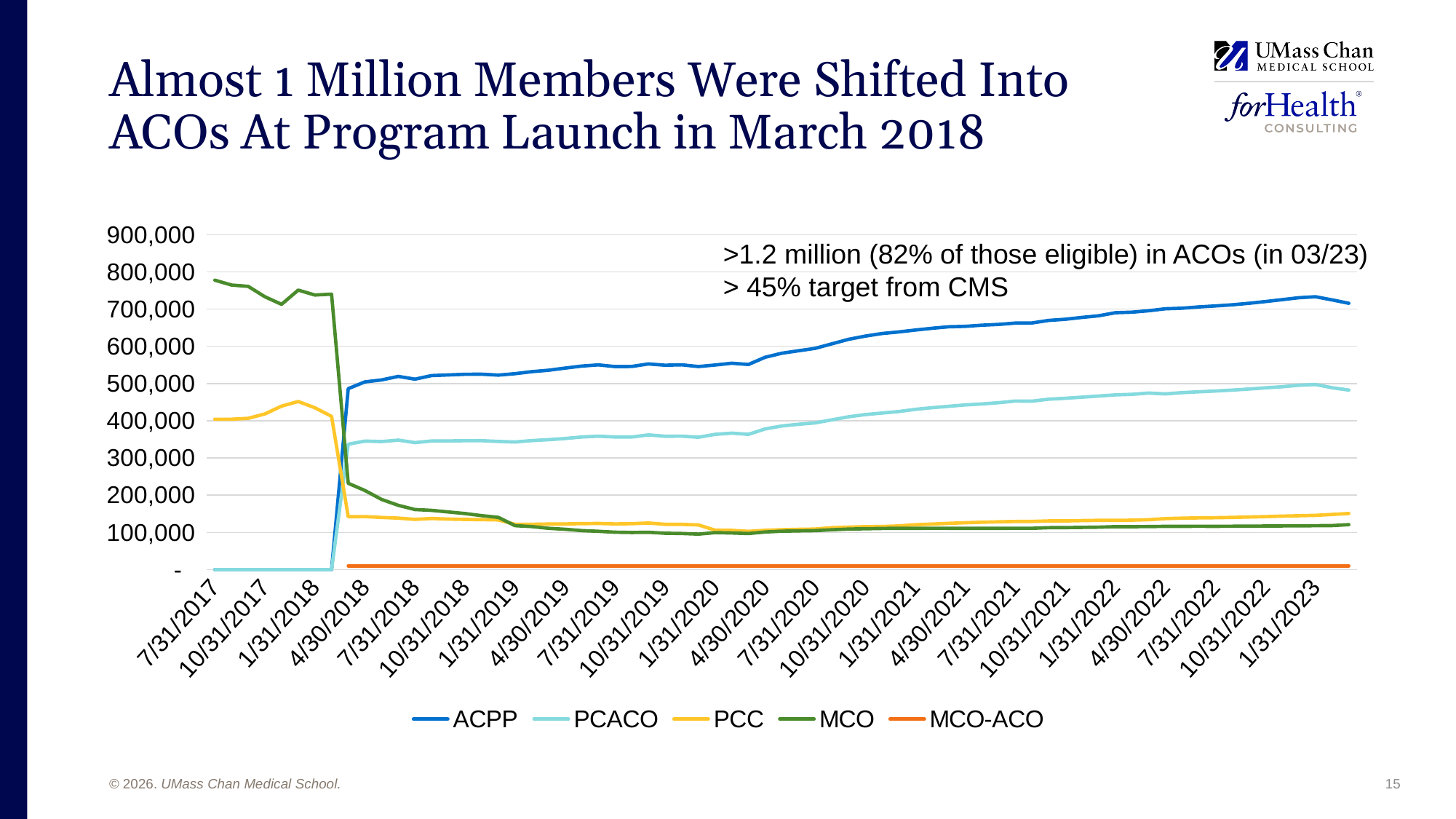

# Almost 1 Million Members Were Shifted Into ACOs At Program Launch in March 2018

### Chart

| Category | ACPP | PCACO | PCC | MCO | MCO-ACO |
|---|---|---|---|---|---|
| 7/31/2017 | 0.0 | 0.0 | 404004.0 | 777640.0 | None |
| 8/31/2017 | 0.0 | 0.0 | 404097.0 | 764564.0 | None |
| 9/30/2017 | 0.0 | 0.0 | 406459.0 | 761048.0 | None |
| 10/31/2017 | 0.0 | 0.0 | 418279.0 | 733154.0 | None |
| 11/30/2017 | 0.0 | 0.0 | 439175.0 | 712656.0 | None |
| 12/31/2017 | 0.0 | 0.0 | 451710.0 | 750920.0 | None |
| 1/31/2018 | 0.0 | 0.0 | 434924.0 | 737721.0 | None |
| 2/28/2018 | 0.0 | 0.0 | 411771.0 | 740107.0 | None |
| 3/31/2018 | 486160.0 | 337002.0 | 142028.0 | 231866.0 | 10000.0 |
| 4/30/2018 | 504390.0 | 345273.0 | 142387.0 | 212466.0 | 10000.0 |
| 5/31/2018 | 509714.0 | 343998.0 | 140098.0 | 188498.0 | 10000.0 |
| 6/30/2018 | 519165.0 | 348002.0 | 138349.0 | 172665.0 | 10000.0 |
| 7/31/2018 | 511763.0 | 341207.0 | 134862.0 | 161274.0 | 10000.0 |
| 8/31/2018 | 521355.0 | 345669.0 | 137264.0 | 159093.0 | 10000.0 |
| 9/30/2018 | 523075.0 | 345790.0 | 135686.0 | 154883.0 | 10000.0 |
| 10/31/2018 | 524836.0 | 346347.0 | 134689.0 | 150596.0 | 10000.0 |
| 11/30/2018 | 524992.0 | 346451.0 | 134116.0 | 144855.0 | 10000.0 |
| 12/31/2018 | 522619.0 | 344364.0 | 133391.0 | 140273.0 | 10000.0 |
| 1/31/2019 | 526416.0 | 342912.0 | 121731.0 | 117932.0 | 10000.0 |
| 2/28/2019 | 531833.0 | 346662.0 | 121668.0 | 115545.0 | 10000.0 |
| 3/31/2019 | 535626.0 | 349154.0 | 122518.0 | 110942.0 | 10000.0 |
| 4/30/2019 | 541433.0 | 352255.0 | 122761.0 | 108325.0 | 10000.0 |
| 5/31/2019 | 546883.0 | 356410.0 | 123450.0 | 104646.0 | 10000.0 |
| 6/30/2019 | 550030.0 | 358480.0 | 124007.0 | 102828.0 | 10000.0 |
| 7/31/2019 | 545466.0 | 356429.0 | 122768.0 | 100458.0 | 10000.0 |
| 8/31/2019 | 545837.0 | 356230.0 | 123327.0 | 99657.0 | 10000.0 |
| 9/30/2019 | 552680.0 | 361957.0 | 125152.0 | 100198.0 | 10000.0 |
| 10/31/2019 | 549120.0 | 358355.0 | 121627.0 | 97712.0 | 10000.0 |
| 11/30/2019 | 550169.0 | 358608.0 | 121399.0 | 96984.0 | 10000.0 |
| 12/31/2019 | 545541.0 | 355655.0 | 120004.0 | 95387.0 | 10000.0 |
| 1/31/2020 | 549710.0 | 363466.0 | 105857.0 | 99262.0 | 10000.0 |
| 2/29/2020 | 554493.0 | 366613.0 | 105358.0 | 98332.0 | 10000.0 |
| 3/31/2020 | 551179.0 | 363431.0 | 102735.0 | 96835.0 | 10000.0 |
| 4/30/2020 | 570574.0 | 378041.0 | 105524.0 | 101022.0 | 10000.0 |
| 5/31/2020 | 581392.0 | 385952.0 | 107153.0 | 103097.0 | 10000.0 |
| 6/30/2020 | 587960.0 | 390451.0 | 108140.0 | 103960.0 | 10000.0 |
| 7/31/2020 | 594384.0 | 394253.0 | 108812.0 | 104746.0 | 10000.0 |
| 8/31/2020 | 606555.0 | 402371.0 | 112512.0 | 106870.0 | 10000.0 |
| 9/30/2020 | 618687.0 | 410579.0 | 114027.0 | 108854.0 | 10000.0 |
| 10/31/2020 | 627376.0 | 416571.0 | 115304.0 | 109681.0 | 10000.0 |
| 11/30/2020 | 634264.0 | 420583.0 | 115693.0 | 110425.0 | 10000.0 |
| 12/31/2020 | 638511.0 | 424642.0 | 117337.0 | 110916.0 | 10000.0 |
| 1/31/2021 | 643672.0 | 430504.0 | 120507.0 | 110860.0 | 10000.0 |
| 2/28/2021 | 648365.0 | 435014.0 | 122277.0 | 111001.0 | 10000.0 |
| 31-Mar-21 | 652422.0 | 438719.0 | 124180.0 | 110953.0 | 10000.0 |
| 4/30/2021 | 653565.0 | 442514.0 | 125805.0 | 110713.0 | 10000.0 |
| 5/31/2021 | 656696.0 | 445041.0 | 127194.0 | 110675.0 | 10000.0 |
| 6/30/2021 | 658715.0 | 448433.0 | 128438.0 | 110841.0 | 10000.0 |
| 7/31/2021 | 662392.0 | 453003.0 | 129137.0 | 111021.0 | 10000.0 |
| 8/31/2021 | 662680.0 | 452549.0 | 129417.0 | 110988.0 | 10000.0 |
| 9/30/2021 | 669566.0 | 457874.0 | 130640.0 | 112539.0 | 10000.0 |
| 10/31/2021 | 672654.0 | 460393.0 | 130652.0 | 112753.0 | 10000.0 |
| 11/30/2021 | 677547.0 | 463283.0 | 131599.0 | 113318.0 | 10000.0 |
| 12/31/2021 | 682007.0 | 466374.0 | 132352.0 | 113986.0 | 10000.0 |
| 1/31/2022 | 690198.0 | 469430.0 | 132169.0 | 115316.0 | 10000.0 |
| 2/29/2022 | 691698.0 | 471001.0 | 132799.0 | 115214.0 | 10000.0 |
| 3/31/2022 | 695464.0 | 474485.0 | 134004.0 | 115612.0 | 10000.0 |
| 4/30/2022 | 700834.0 | 472127.0 | 136938.0 | 116165.0 | 10000.0 |
| 5/31/2022 | 702327.0 | 475515.0 | 138177.0 | 116231.0 | 10000.0 |
| 6/30/2022 | 705763.0 | 477828.0 | 138896.0 | 116316.0 | 10000.0 |
| 7/31/2022 | 708424.0 | 479901.0 | 139392.0 | 116271.0 | 10000.0 |
| 8/31/2022 | 711419.0 | 482259.0 | 140124.0 | 116532.0 | 10000.0 |
| 9/30/2022 | 715537.0 | 485183.0 | 141168.0 | 116644.0 | 10000.0 |
| 10/31/2022 | 720162.0 | 488380.0 | 142269.0 | 117079.0 | 10000.0 |
| 11/30/2022 | 725268.0 | 491291.0 | 143636.0 | 117266.0 | 10000.0 |
| 12/31/2022 | 730462.0 | 495386.0 | 144674.0 | 117578.0 | 10000.0 |
| 1/31/2023 | 733187.0 | 497404.0 | 145691.0 | 117912.0 | 10000.0 |
| 2/28/2023 | 724566.0 | 488673.0 | 148187.0 | 118197.0 | 10000.0 |
| 3/31/2023 | 715551.0 | 482405.0 | 150667.0 | 120796.0 | 10000.0 |
>1.2 million (82% of those eligible) in ACOs (in 03/23) > 45% target from CMS
15